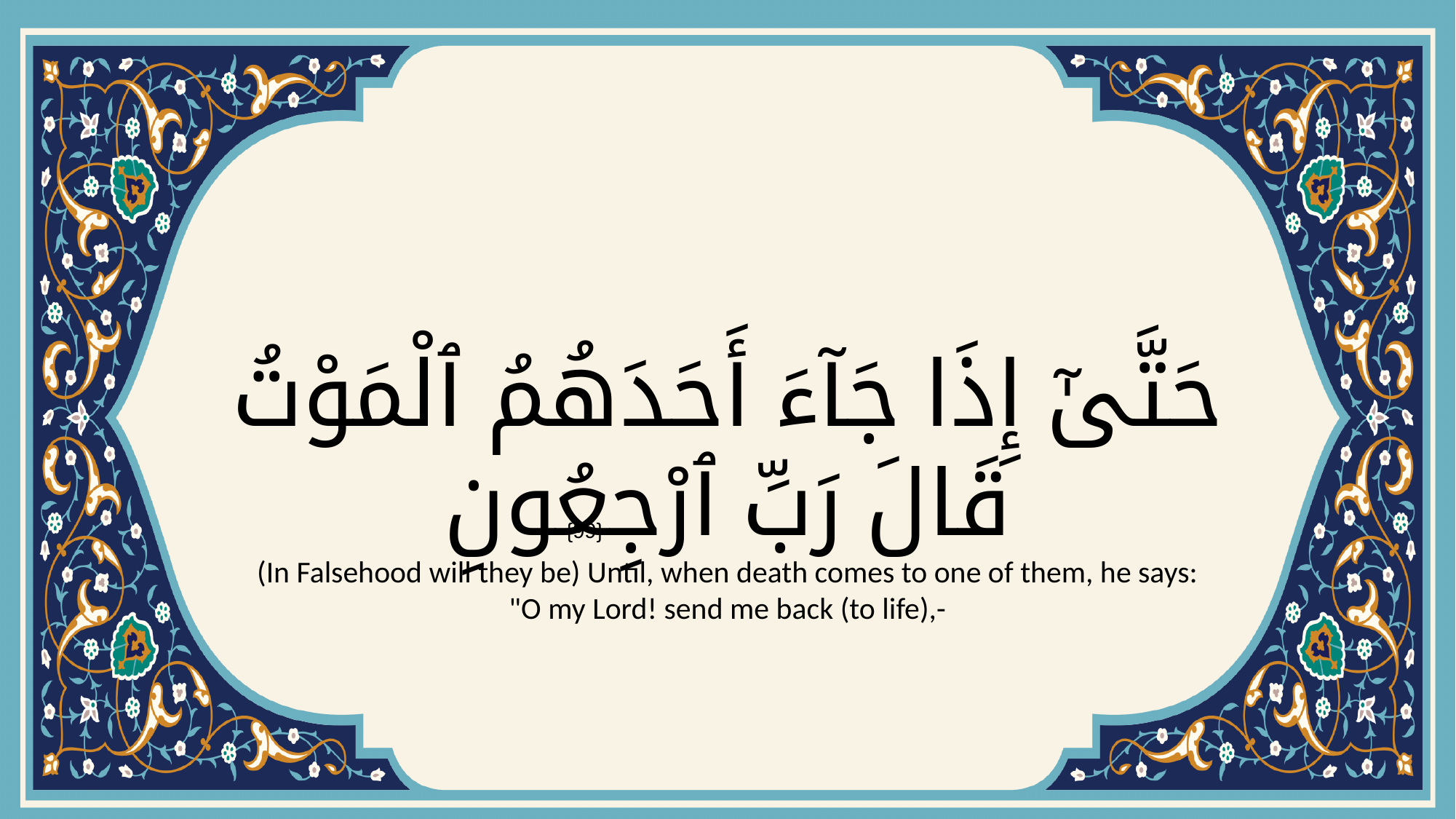

# حَتَّىٰٓ إِذَا جَآءَ أَحَدَهُمُ ٱلْمَوْتُ قَالَ رَبِّ ٱرْجِعُونِ
{99}
(In Falsehood will they be) Until, when death comes to one of them, he says: "O my Lord! send me back (to life),-